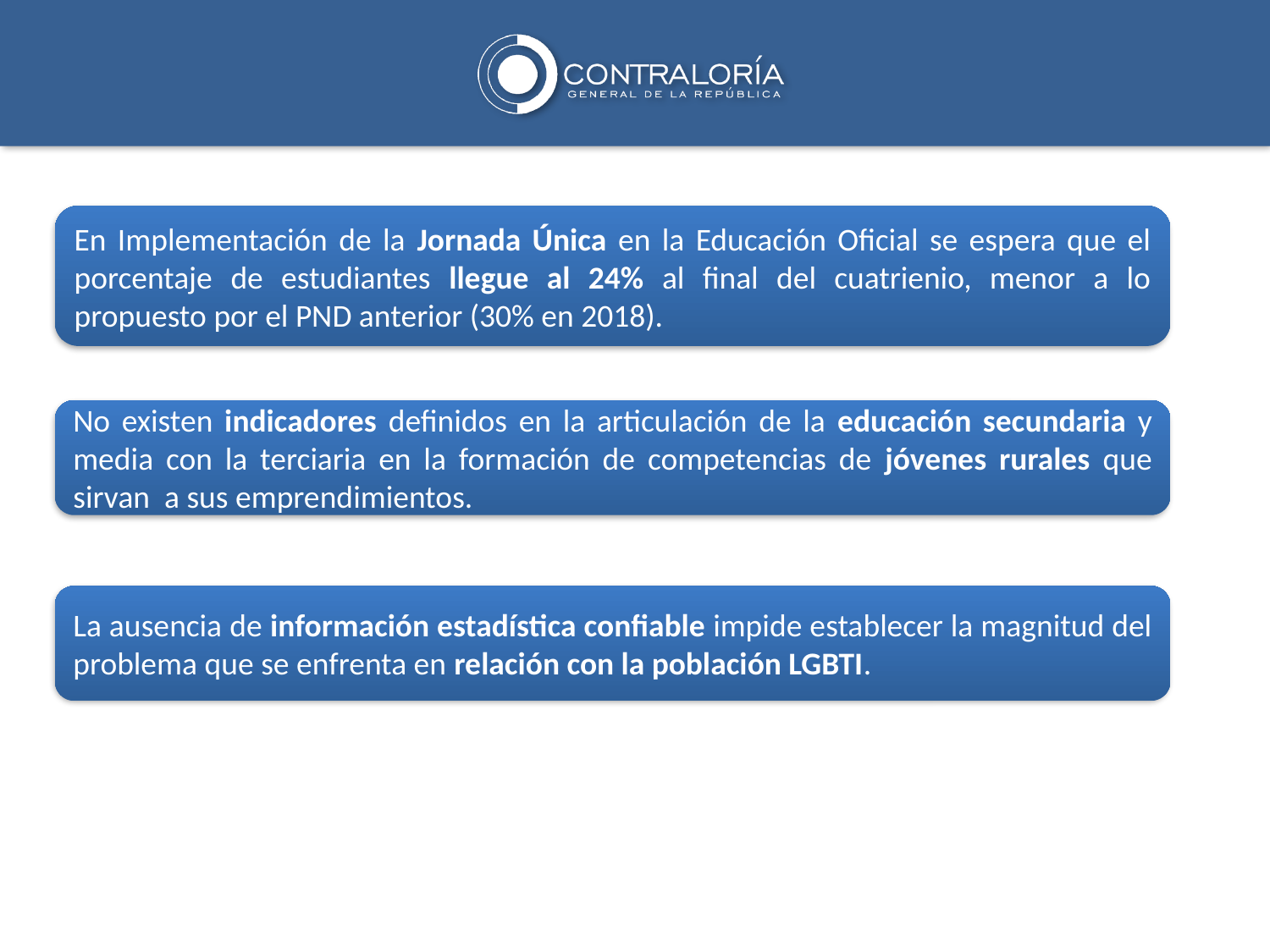

En Implementación de la Jornada Única en la Educación Oficial se espera que el porcentaje de estudiantes llegue al 24% al final del cuatrienio, menor a lo propuesto por el PND anterior (30% en 2018).
No existen indicadores definidos en la articulación de la educación secundaria y media con la terciaria en la formación de competencias de jóvenes rurales que sirvan  a sus emprendimientos.
La ausencia de información estadística confiable impide establecer la magnitud del problema que se enfrenta en relación con la población LGBTI.